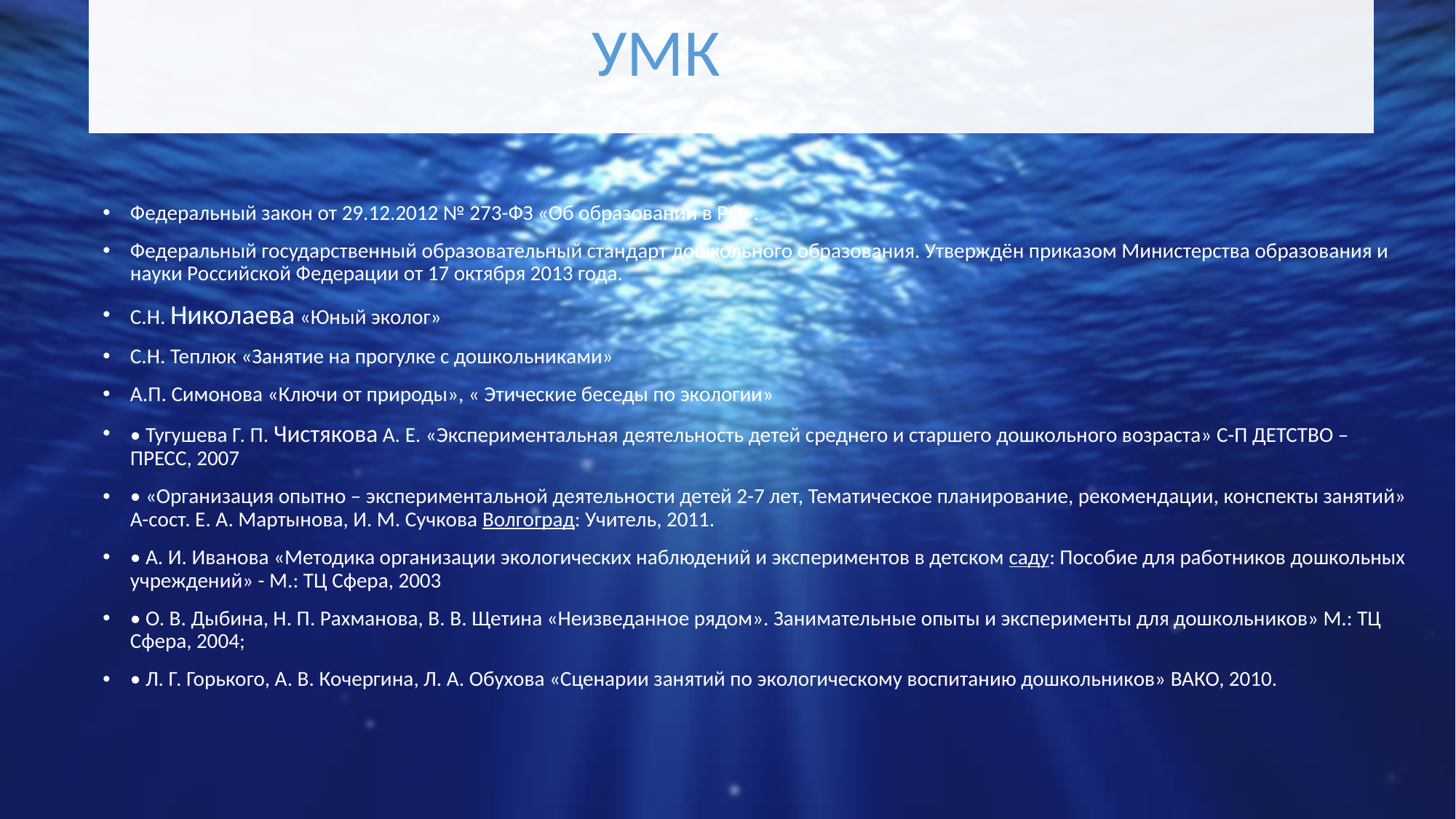

УМК

Федеральный закон от 29.12.2012 № 273-ФЗ «Об образовании в РФ».
Федеральный государственный образовательный стандарт дошкольного образования. Утверждён приказом Министерства образования и науки Российской Федерации от 17 октября 2013 года.
С.Н. Николаева «Юный эколог»
С.Н. Теплюк «Занятие на прогулке с дошкольниками»
А.П. Симонова «Ключи от природы», « Этические беседы по экологии»
• Тугушева Г. П. Чистякова А. Е. «Экспериментальная деятельность детей среднего и старшего дошкольного возраста» С-П ДЕТСТВО – ПРЕСС, 2007
• «Организация опытно – экспериментальной деятельности детей 2-7 лет, Тематическое планирование, рекомендации, конспекты занятий» А-сост. Е. А. Мартынова, И. М. Сучкова Волгоград: Учитель, 2011.
• А. И. Иванова «Методика организации экологических наблюдений и экспериментов в детском саду: Пособие для работников дошкольных учреждений» - М.: ТЦ Сфера, 2003
• О. В. Дыбина, Н. П. Рахманова, В. В. Щетина «Неизведанное рядом». Занимательные опыты и эксперименты для дошкольников» М.: ТЦ Сфера, 2004;
• Л. Г. Горького, А. В. Кочергина, Л. А. Обухова «Сценарии занятий по экологическому воспитанию дошкольников» ВАКО, 2010.